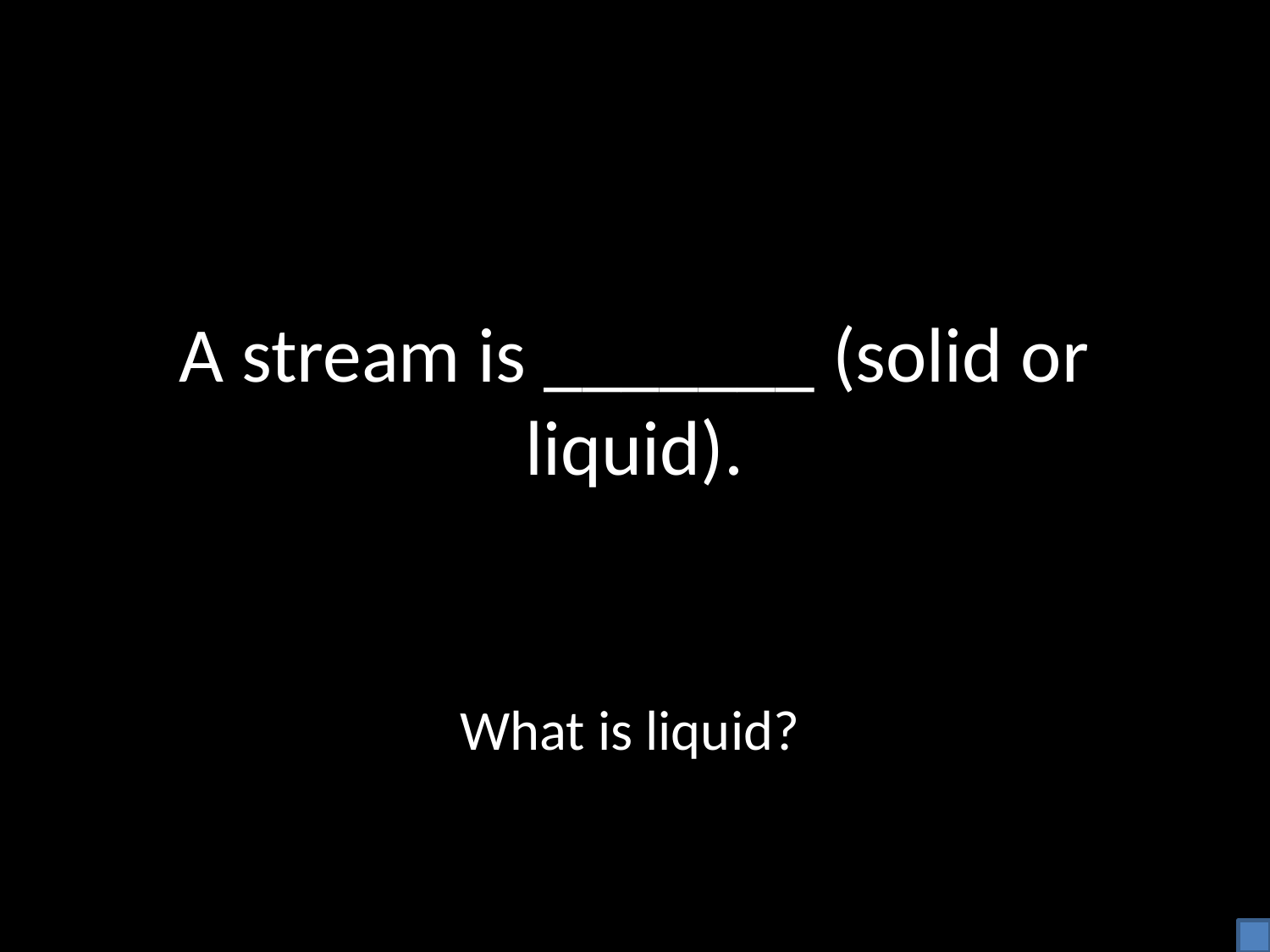

# A stream is _______ (solid or liquid).
What is liquid?